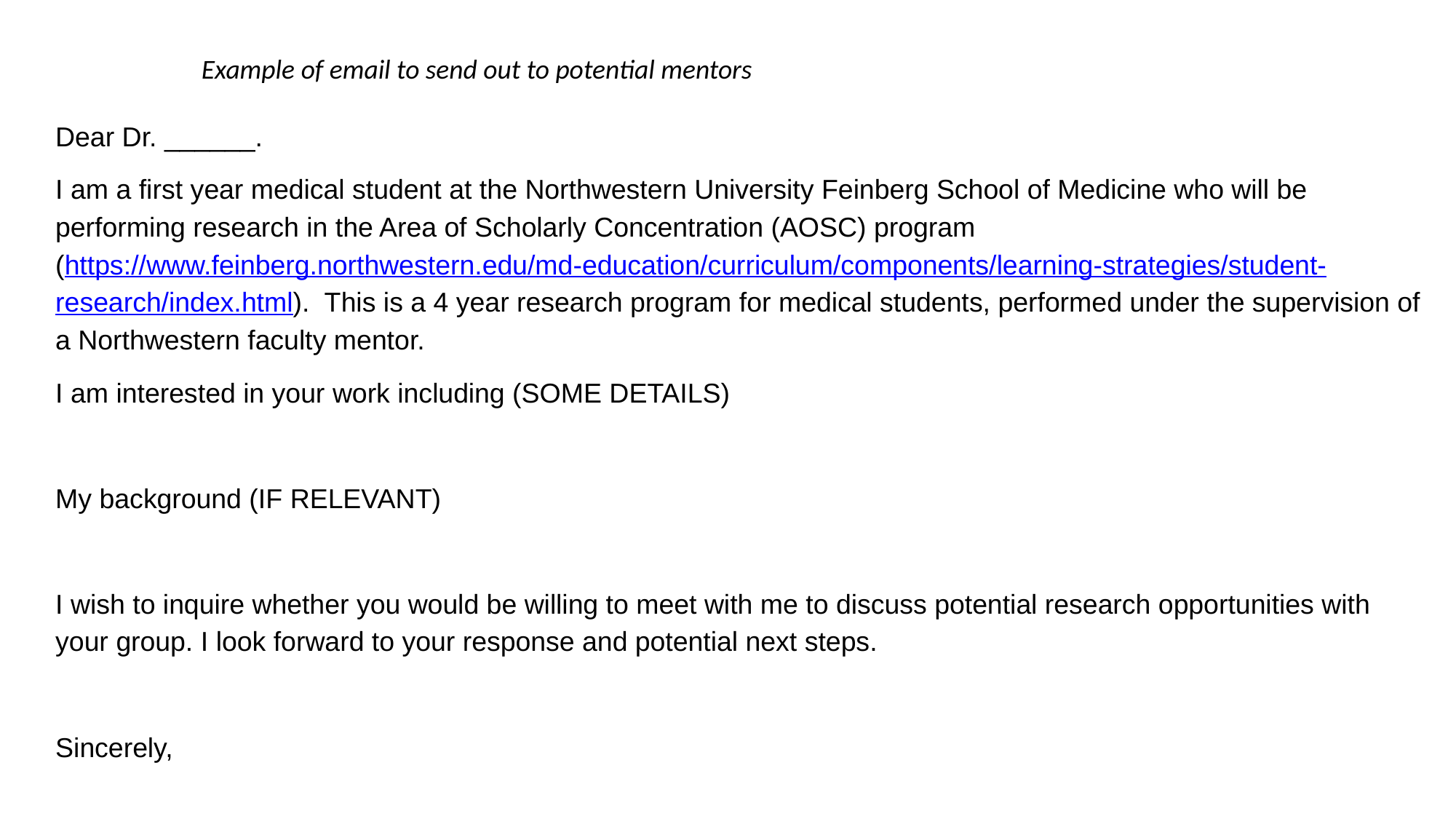

Example of email to send out to potential mentors
Dear Dr. ______.
I am a first year medical student at the Northwestern University Feinberg School of Medicine who will be performing research in the Area of Scholarly Concentration (AOSC) program (https://www.feinberg.northwestern.edu/md-education/curriculum/components/learning-strategies/student-research/index.html).  This is a 4 year research program for medical students, performed under the supervision of a Northwestern faculty mentor.
I am interested in your work including (SOME DETAILS)

My background (IF RELEVANT)

I wish to inquire whether you would be willing to meet with me to discuss potential research opportunities with your group. I look forward to your response and potential next steps.

Sincerely,